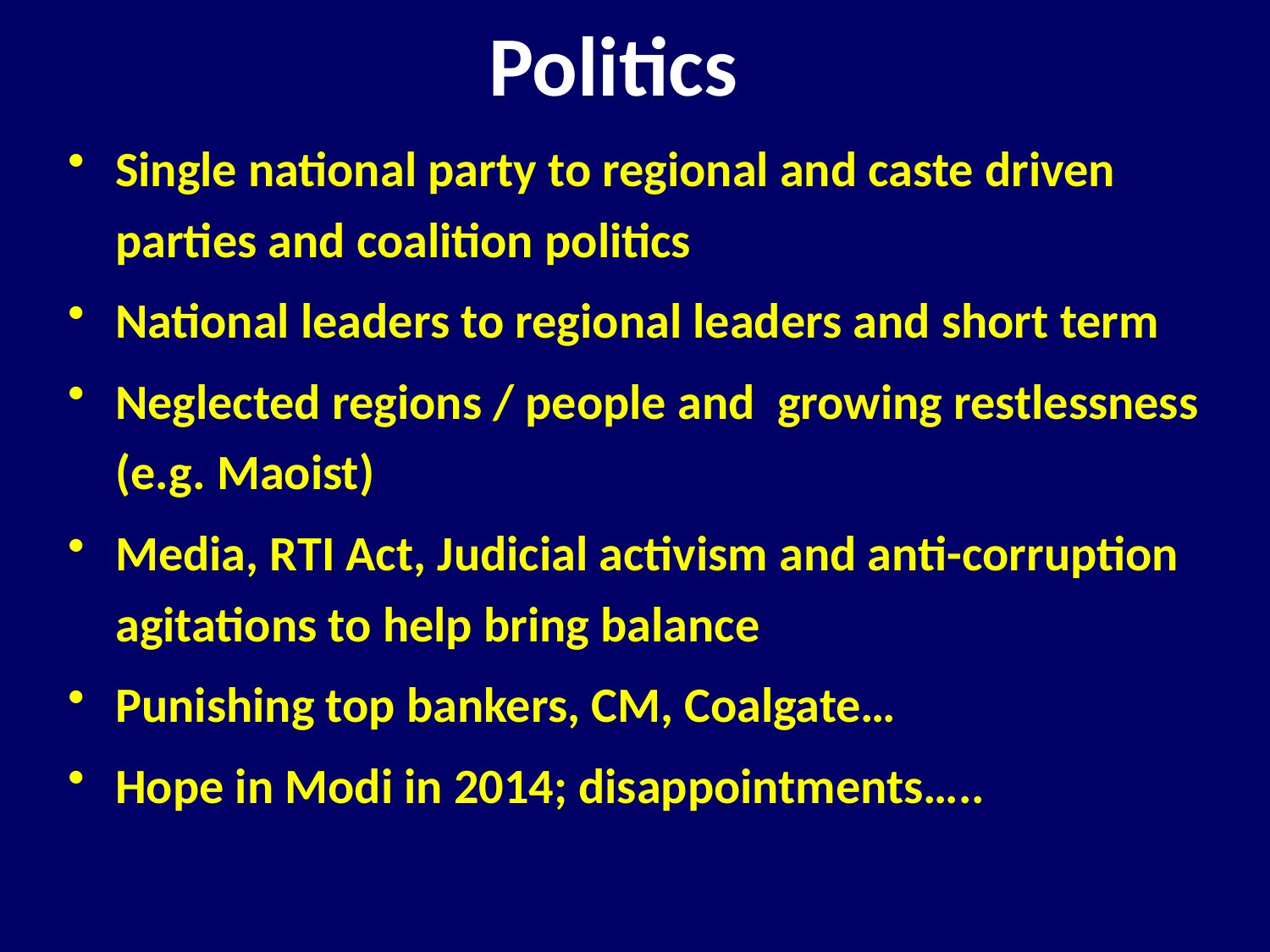

# Politics
Single national party to regional and caste driven parties and coalition politics
National leaders to regional leaders and short term
Neglected regions / people and  growing restlessness (e.g. Maoist)
Media, RTI Act, Judicial activism and anti-corruption agitations to help bring balance
Punishing top bankers, CM, Coalgate…
Hope in Modi in 2014; disappointments…..